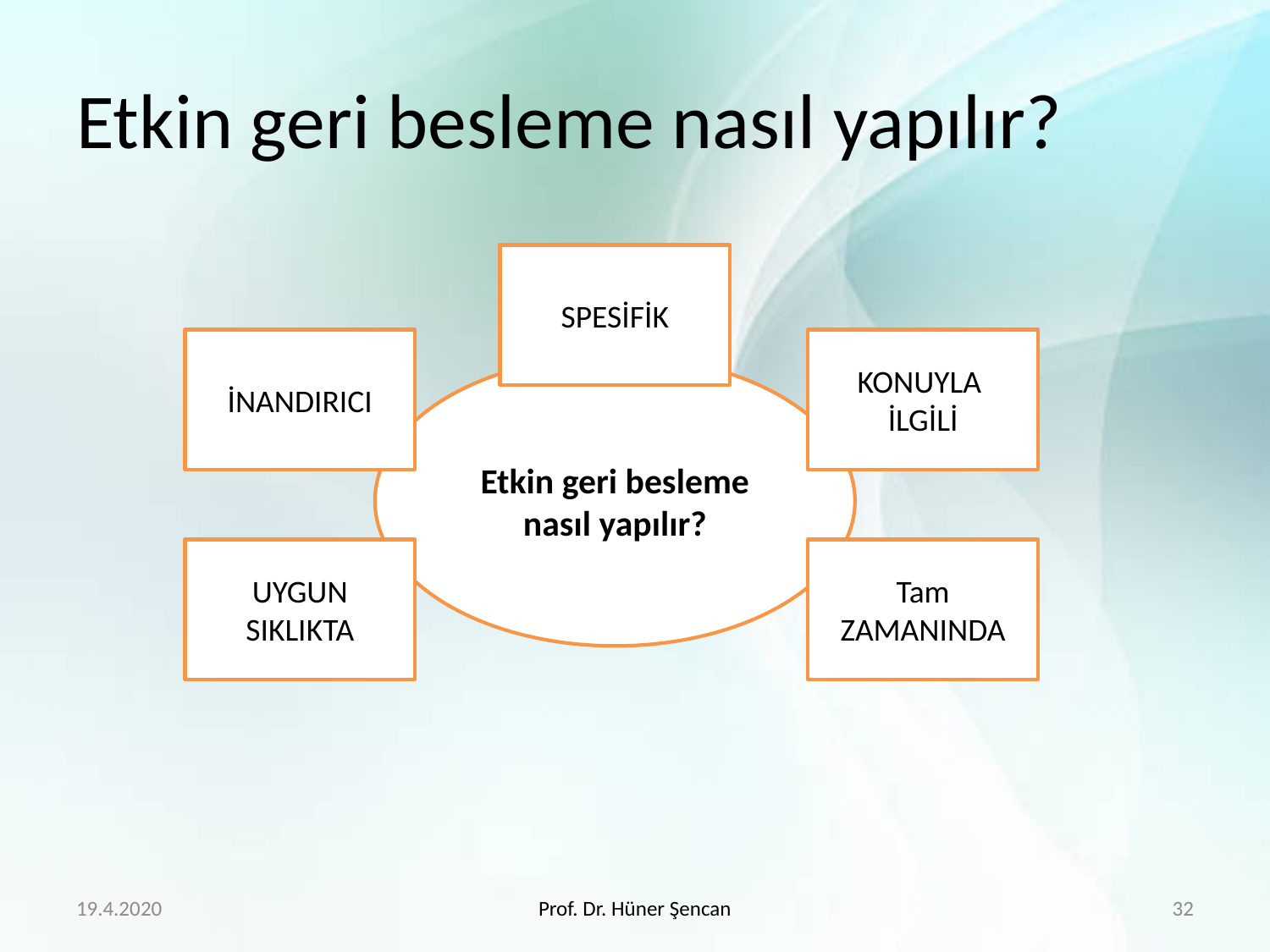

# Etkin geri besleme nasıl yapılır?
SPESİFİK
İNANDIRICI
KONUYLA
İLGİLİ
Etkin geri besleme nasıl yapılır?
UYGUN SIKLIKTA
Tam
ZAMANINDA
19.4.2020
Prof. Dr. Hüner Şencan
32